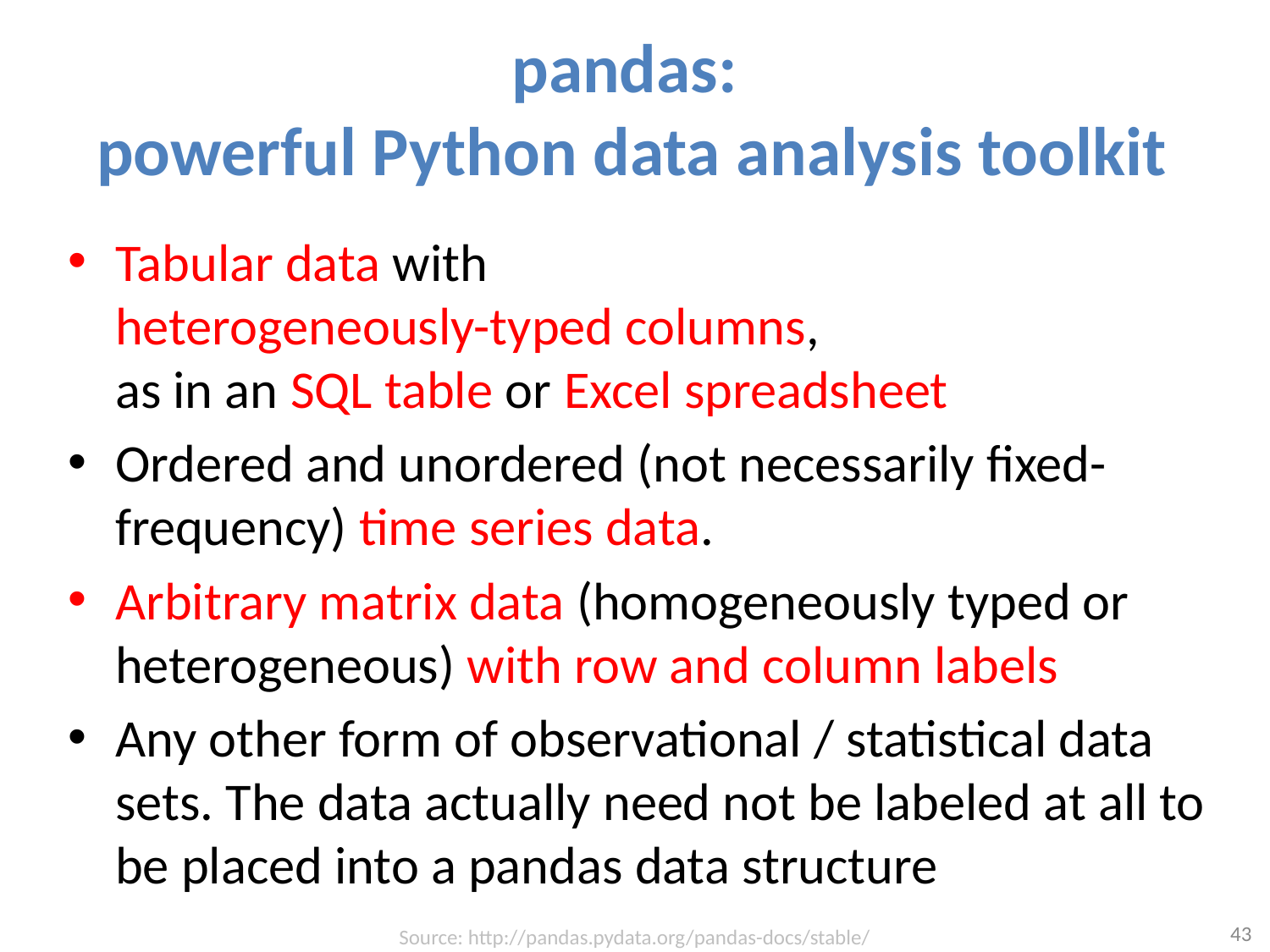

# pandas: powerful Python data analysis toolkit
Tabular data with
heterogeneously-typed columns,
as in an SQL table or Excel spreadsheet
Ordered and unordered (not necessarily fixed-frequency) time series data.
Arbitrary matrix data (homogeneously typed or heterogeneous) with row and column labels
Any other form of observational / statistical data sets. The data actually need not be labeled at all to be placed into a pandas data structure

43
Source: http://pandas.pydata.org/pandas-docs/stable/